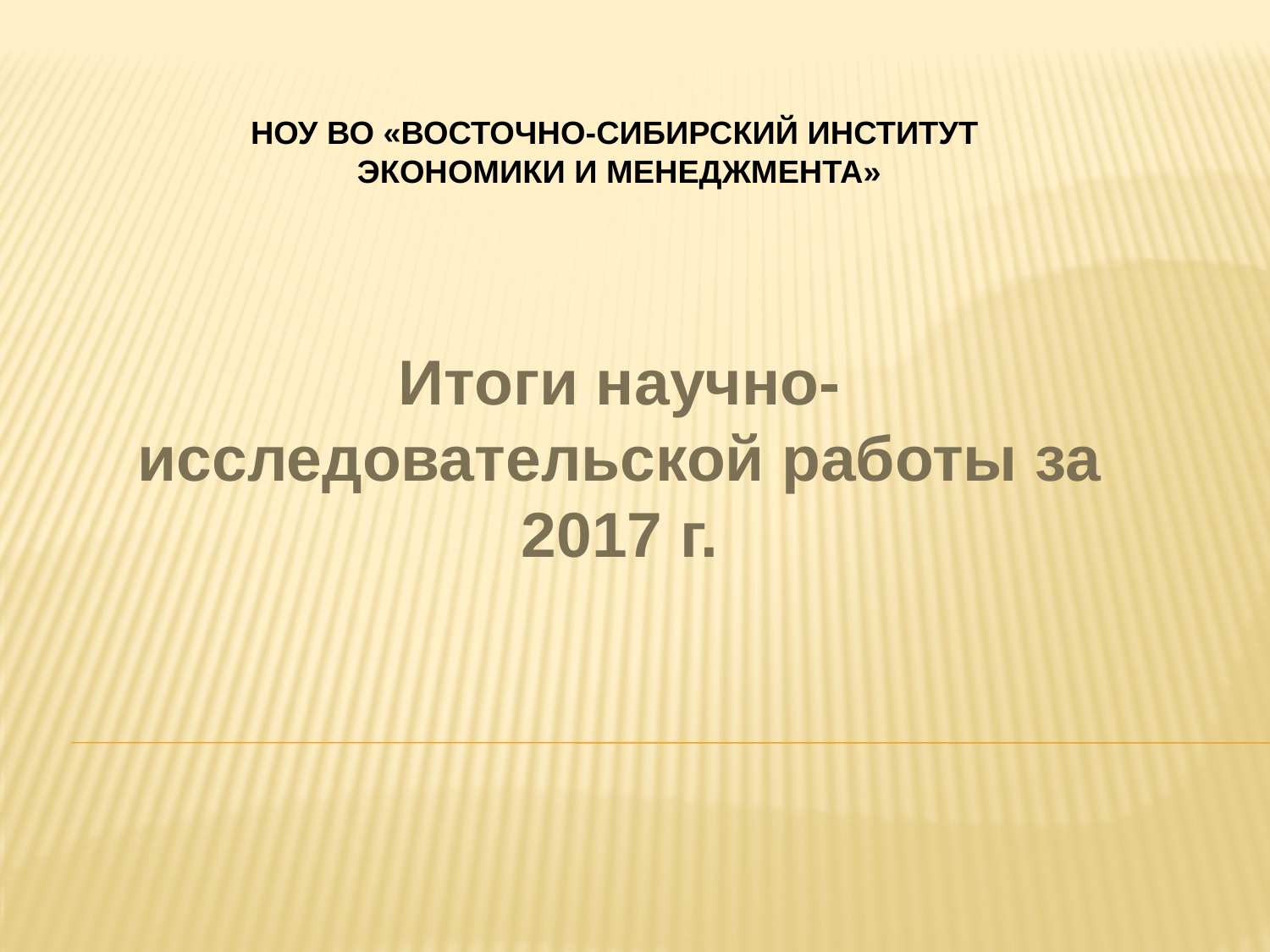

# НОУ ВО «Восточно-Сибирский институт экономики и менеджмента»
Итоги научно-исследовательской работы за 2017 г.